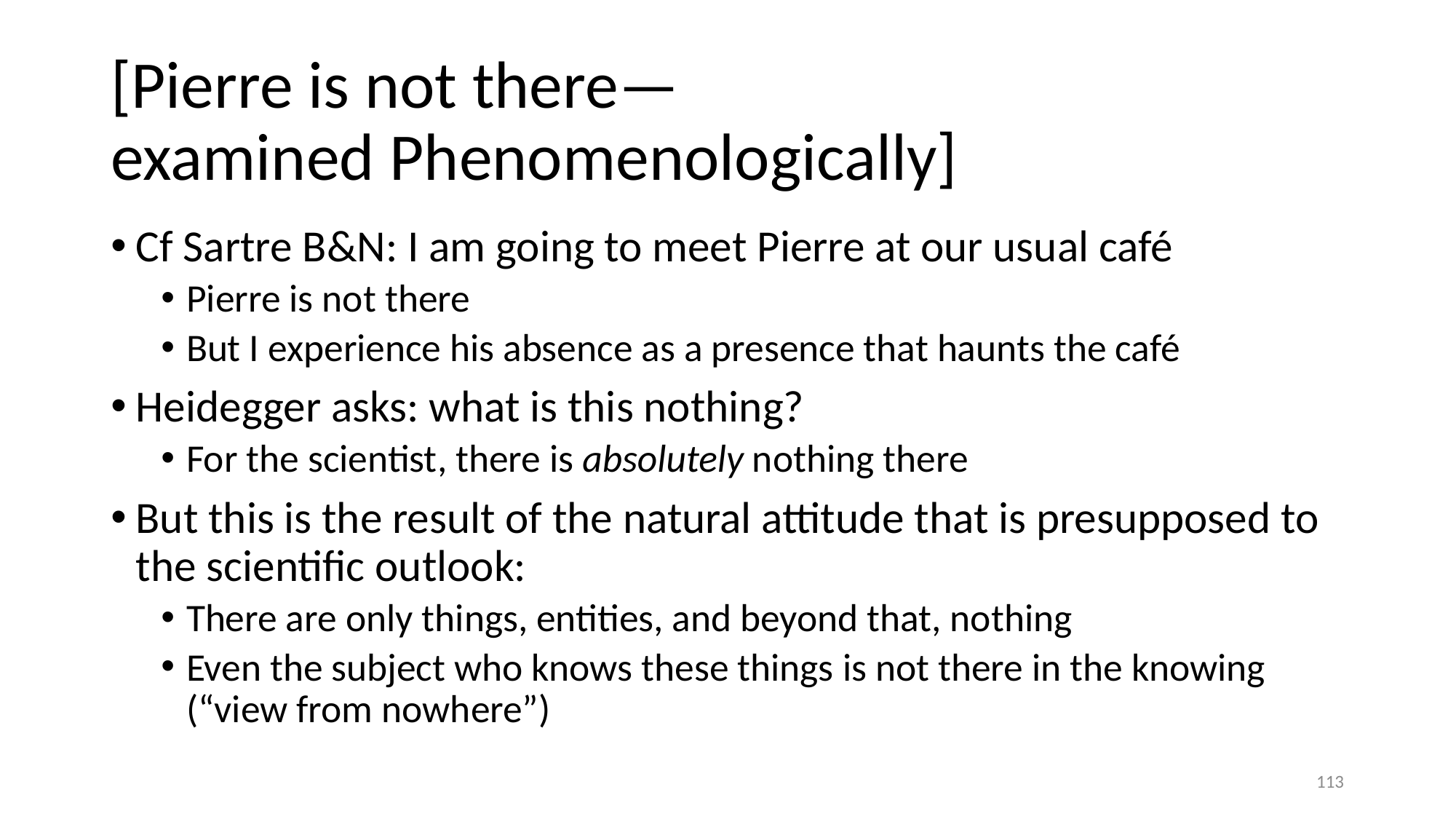

# [Pierre is not there— examined Phenomenologically]
Cf Sartre B&N: I am going to meet Pierre at our usual café
Pierre is not there
But I experience his absence as a presence that haunts the café
Heidegger asks: what is this nothing?
For the scientist, there is absolutely nothing there
But this is the result of the natural attitude that is presupposed to the scientific outlook:
There are only things, entities, and beyond that, nothing
Even the subject who knows these things is not there in the knowing (“view from nowhere”)

113